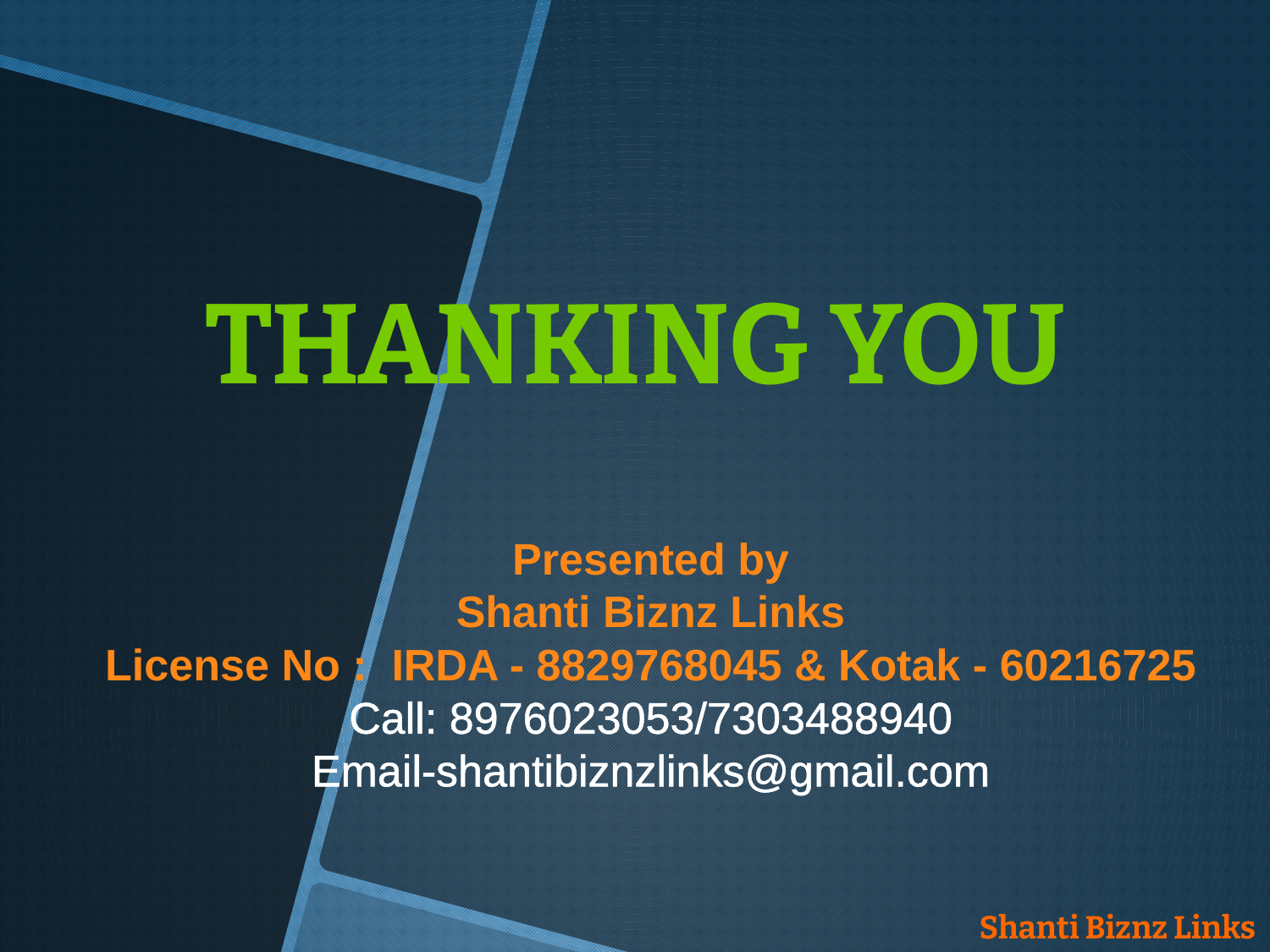

THANKING YOU
Presented by
Shanti Biznz Links
License No :  IRDA - 8829768045 & Kotak - 60216725
Call: 8976023053/7303488940
Email-shantibiznzlinks@gmail.com
Shanti Biznz Links